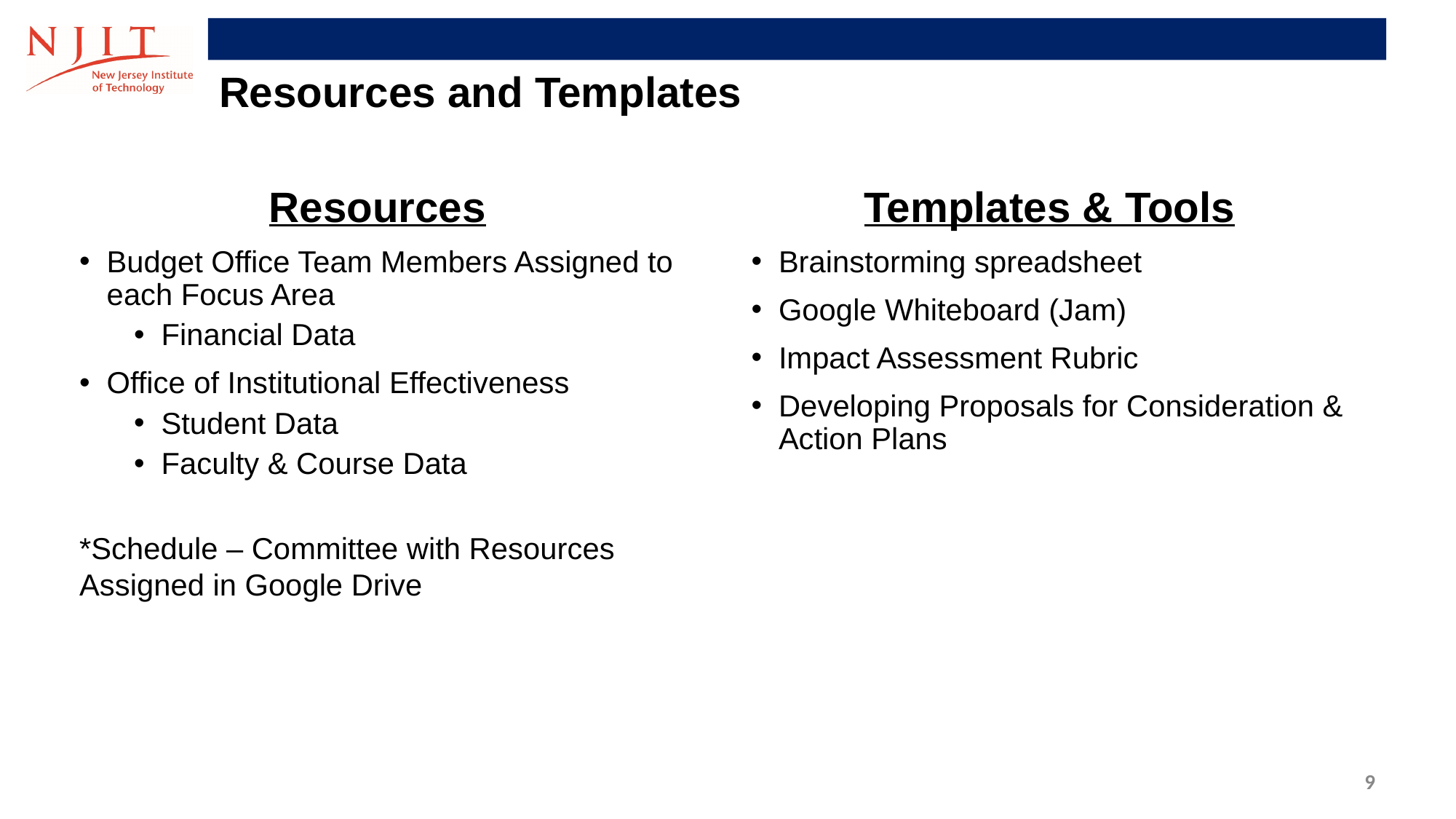

Resources and Templates
Resources
Budget Office Team Members Assigned to each Focus Area
Financial Data
Office of Institutional Effectiveness
Student Data
Faculty & Course Data

*Schedule – Committee with Resources Assigned in Google Drive
Templates & Tools
Brainstorming spreadsheet
Google Whiteboard (Jam)
Impact Assessment Rubric
Developing Proposals for Consideration & Action Plans
9